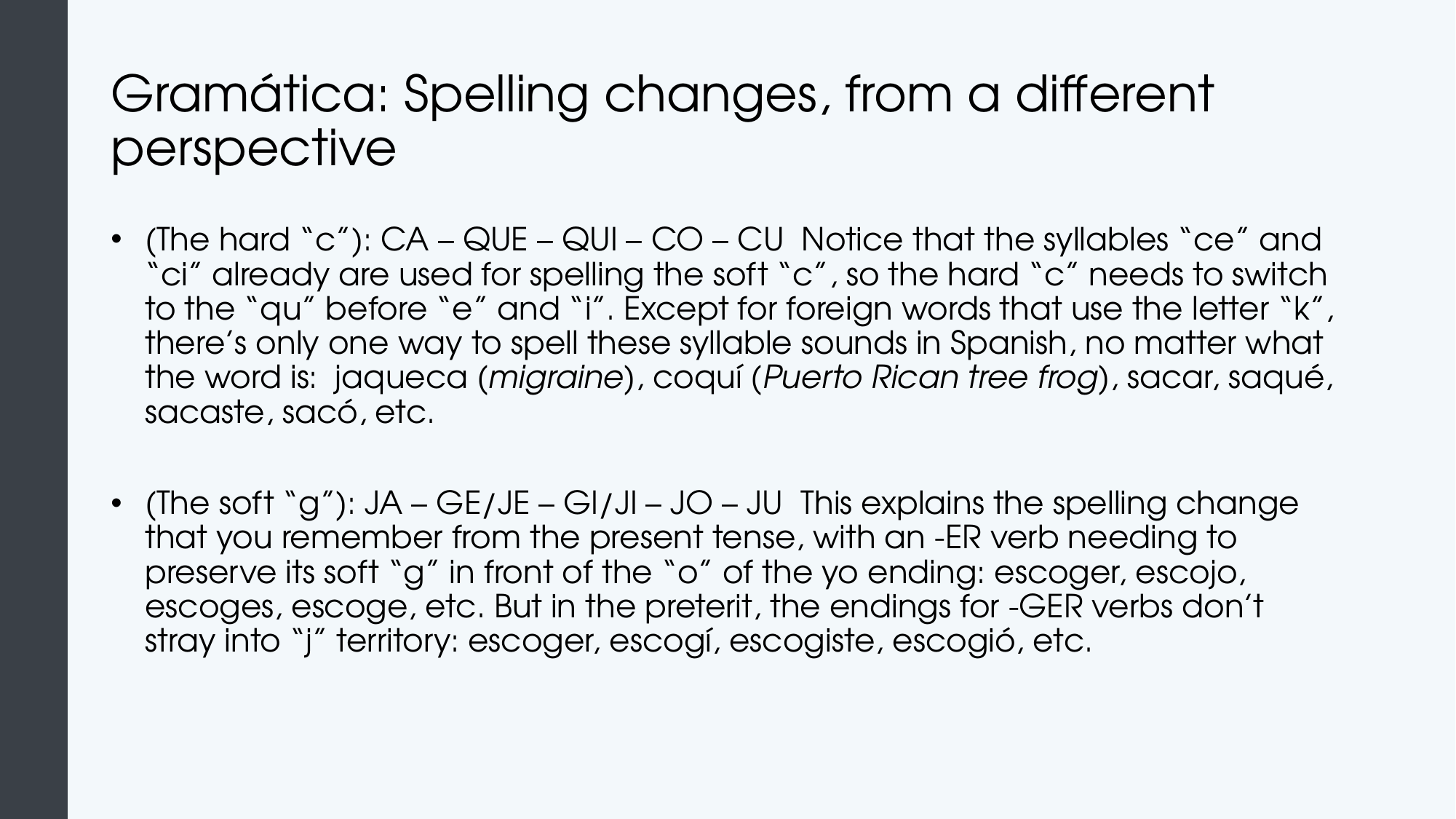

# Gramática: Spelling changes, from a different perspective
(The hard “c”): CA – QUE – QUI – CO – CU  Notice that the syllables “ce” and “ci” already are used for spelling the soft “c”, so the hard “c” needs to switch to the “qu” before “e” and “i”. Except for foreign words that use the letter “k”, there’s only one way to spell these syllable sounds in Spanish, no matter what the word is:  jaqueca (migraine), coquí (Puerto Rican tree frog), sacar, saqué, sacaste, sacó, etc.

(The soft “g”): JA – GE/JE – GI/JI – JO – JU  This explains the spelling change that you remember from the present tense, with an -ER verb needing to preserve its soft “g” in front of the “o” of the yo ending: escoger, escojo, escoges, escoge, etc. But in the preterit, the endings for -GER verbs don’t stray into “j” territory: escoger, escogí, escogiste, escogió, etc.